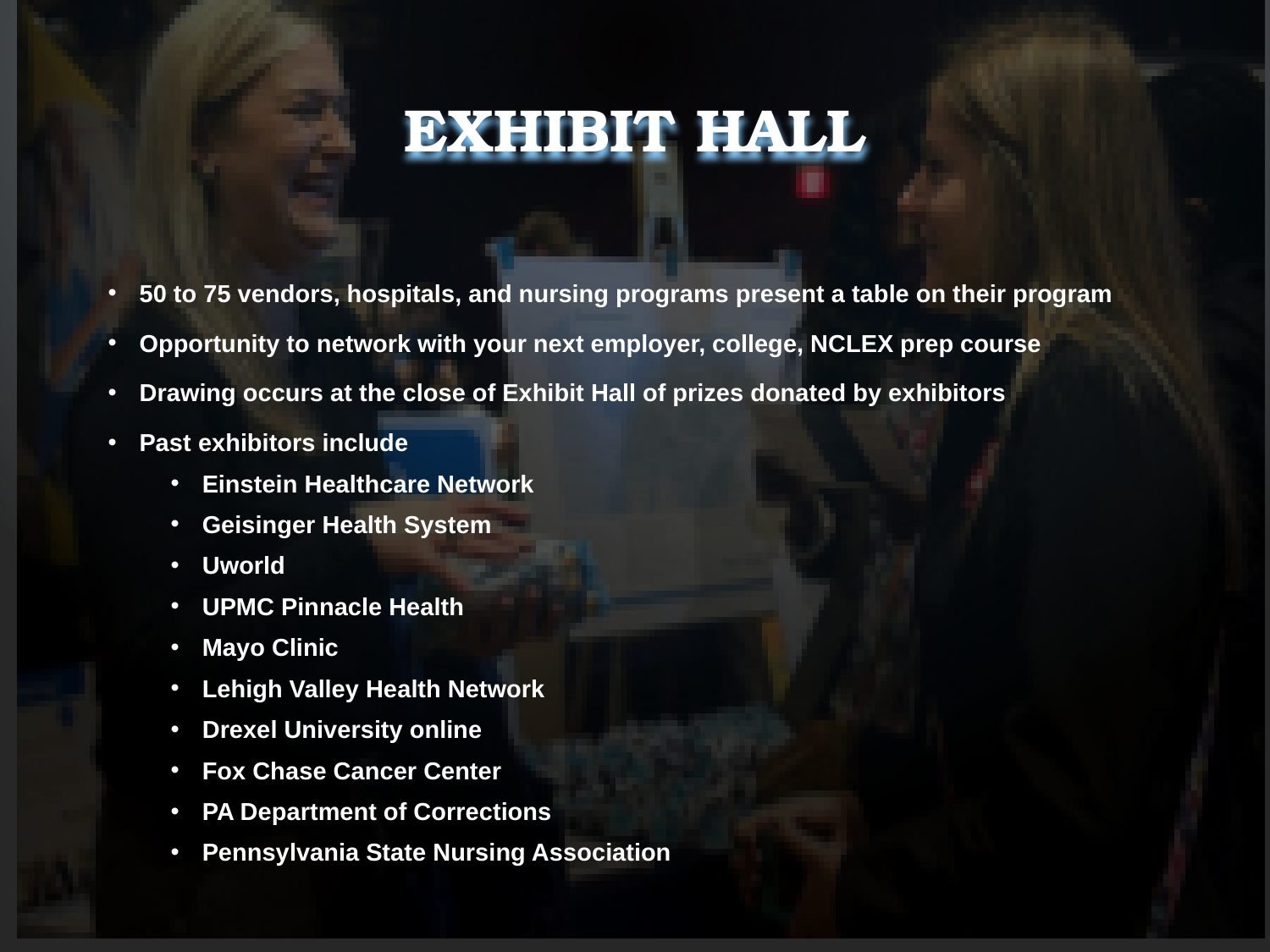

# Exhibit Hall
50 to 75 vendors, hospitals, and nursing programs present a table on their program
Opportunity to network with your next employer, college, NCLEX prep course
Drawing occurs at the close of Exhibit Hall of prizes donated by exhibitors
Past exhibitors include
Einstein Healthcare Network
Geisinger Health System
Uworld
UPMC Pinnacle Health
Mayo Clinic
Lehigh Valley Health Network
Drexel University online
Fox Chase Cancer Center
PA Department of Corrections
Pennsylvania State Nursing Association